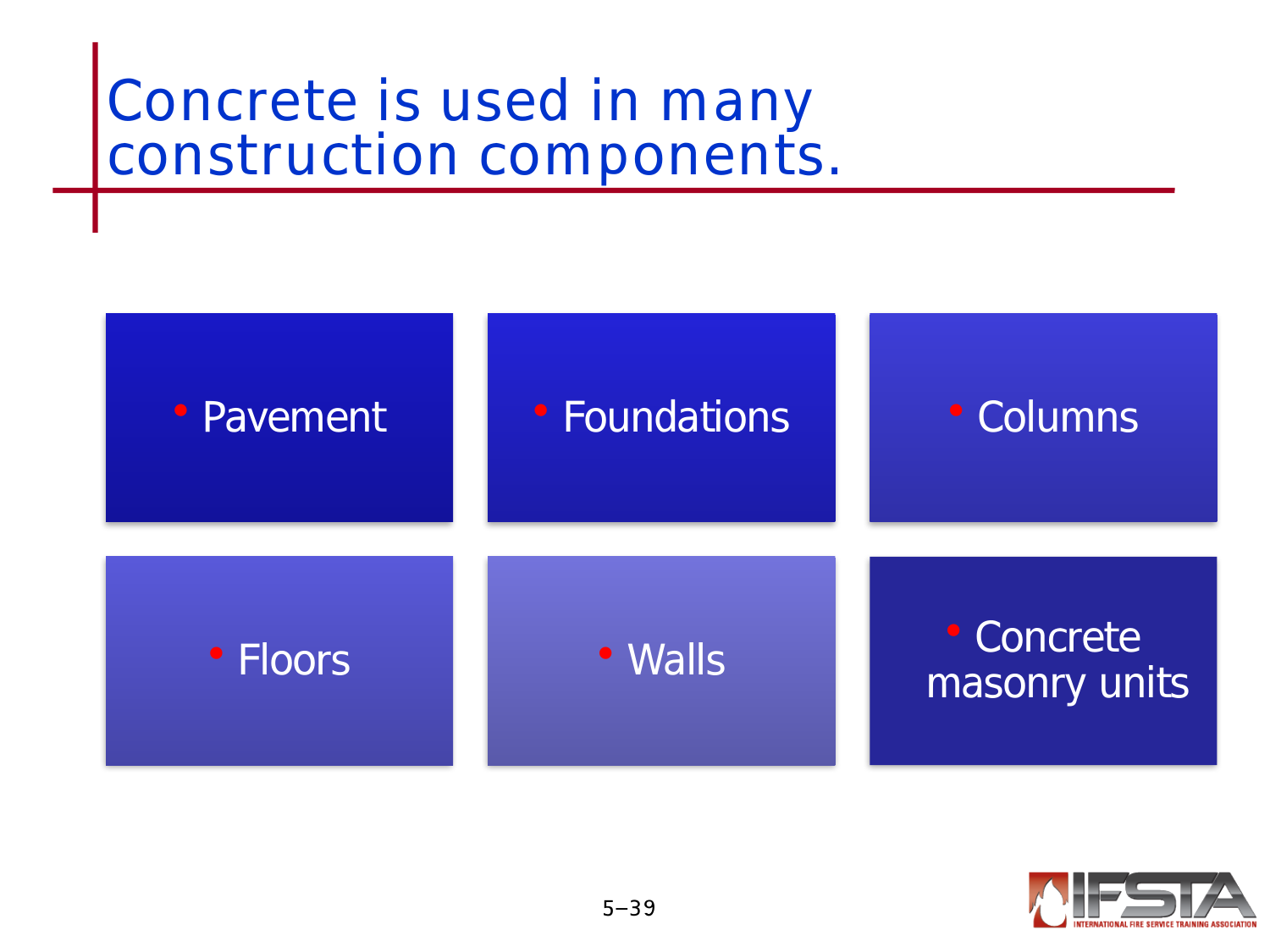

# Concrete is used in many construction components.
Pavement
Foundations
Columns
Floors
Walls
Concrete masonry units
5–39